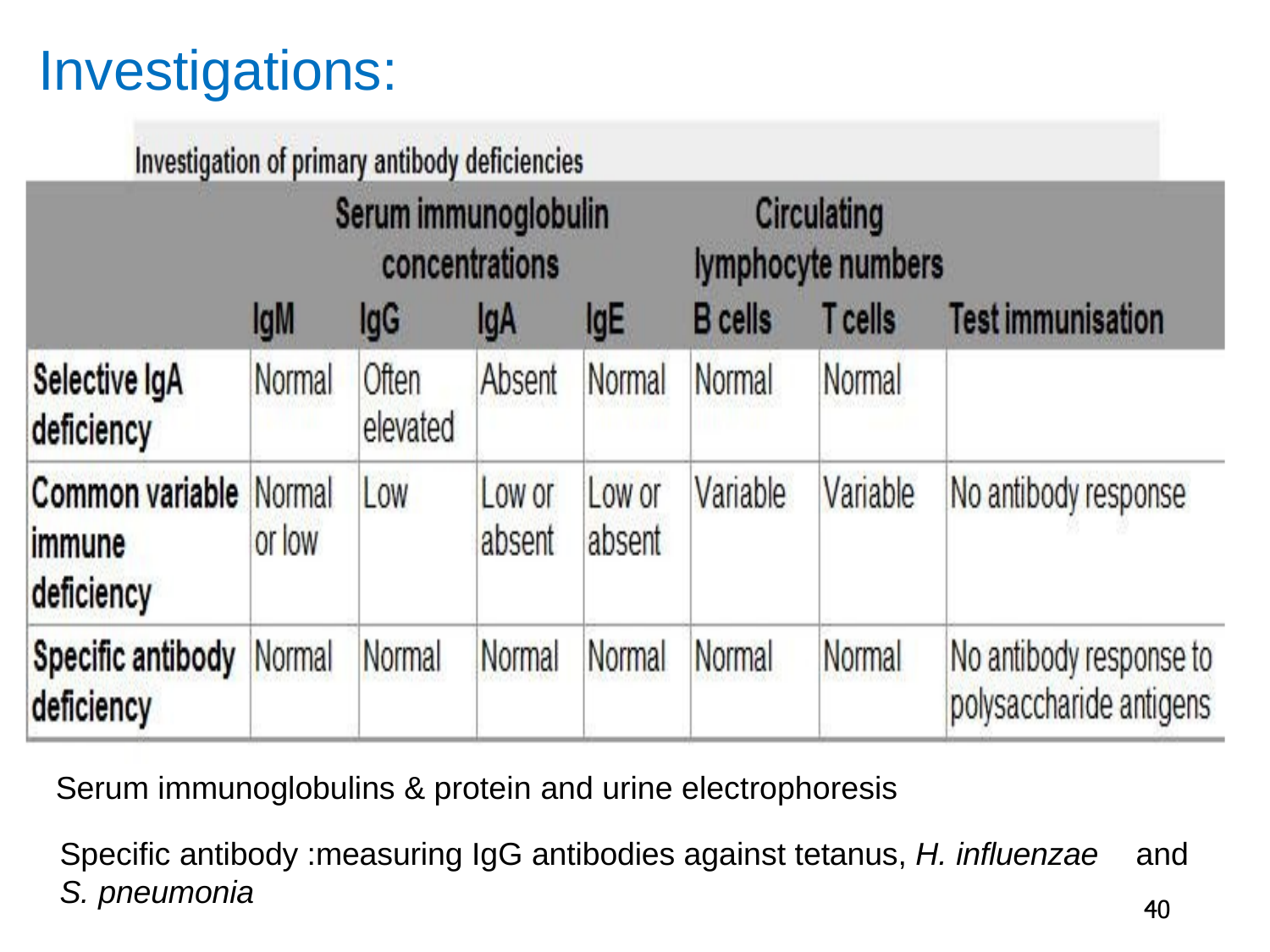

# Investigations:

Serum immunoglobulins & protein and urine electrophoresis
Specific antibody :measuring IgG antibodies against tetanus, H. influenzae    and
S. pneumonia
40